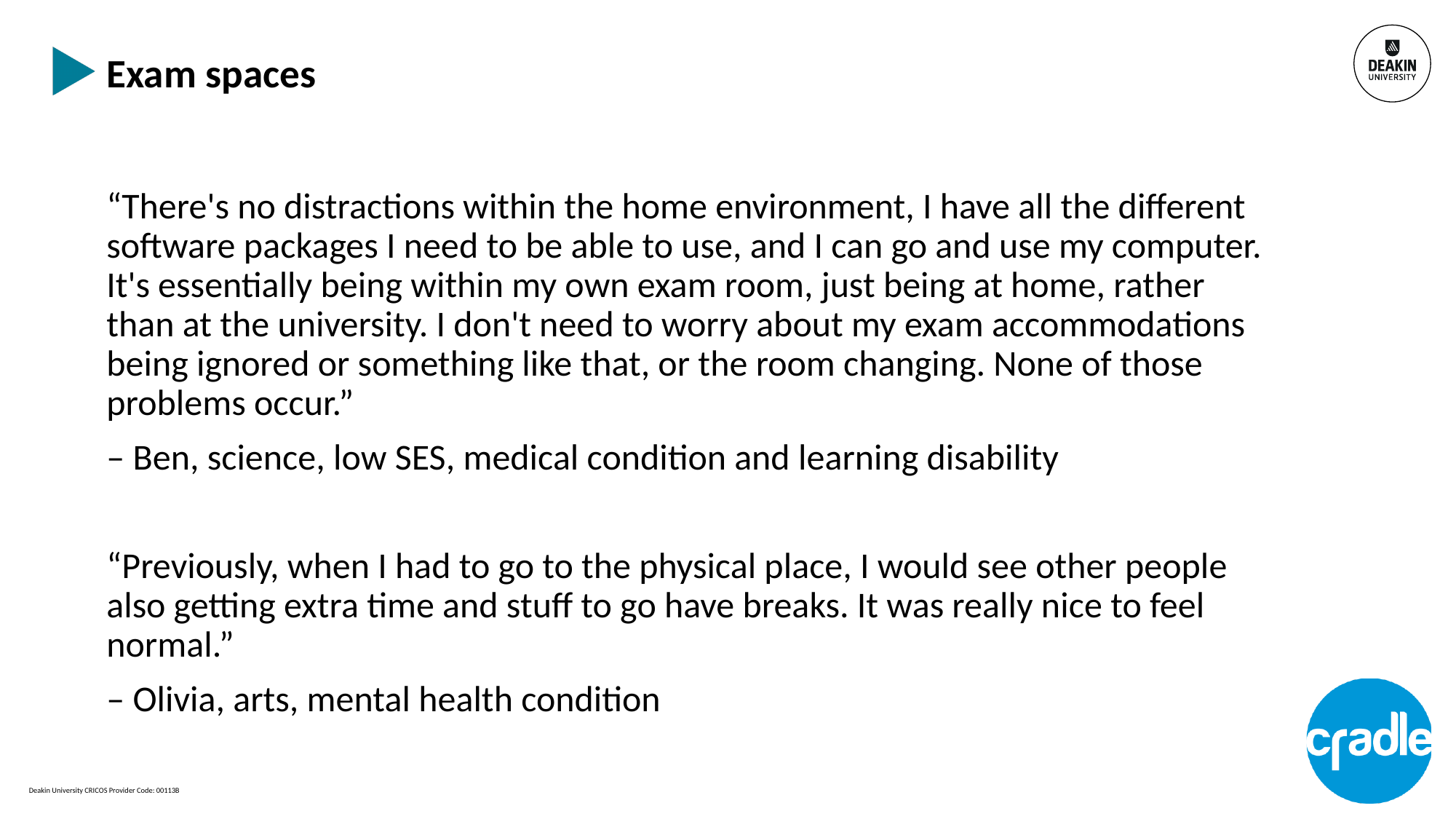

# Exam spaces
“There's no distractions within the home environment, I have all the different software packages I need to be able to use, and I can go and use my computer. It's essentially being within my own exam room, just being at home, rather than at the university. I don't need to worry about my exam accommodations being ignored or something like that, or the room changing. None of those problems occur.”
– Ben, science, low SES, medical condition and learning disability

“Previously, when I had to go to the physical place, I would see other people also getting extra time and stuff to go have breaks. It was really nice to feel normal.”
– Olivia, arts, mental health condition
Deakin University CRICOS Provider Code: 00113B